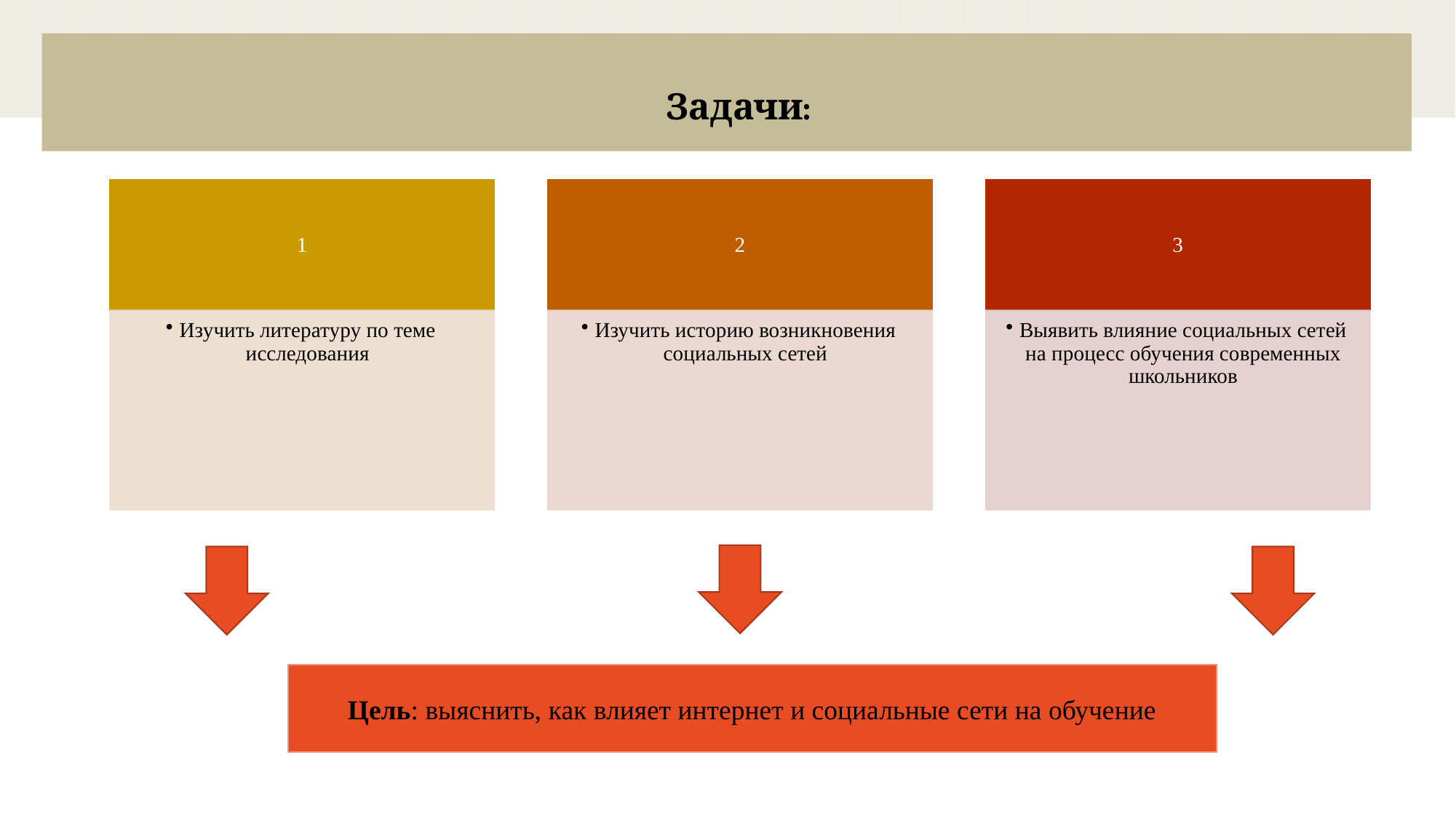

Задачи:
1
Изучить литературу по теме исследования
2
Изучить историю возникновения социальных сетей
3
Выявить влияние социальных сетей на процесс обучения современных школьников
Цель: выяснить, как влияет интернет и социальные сети на обучение